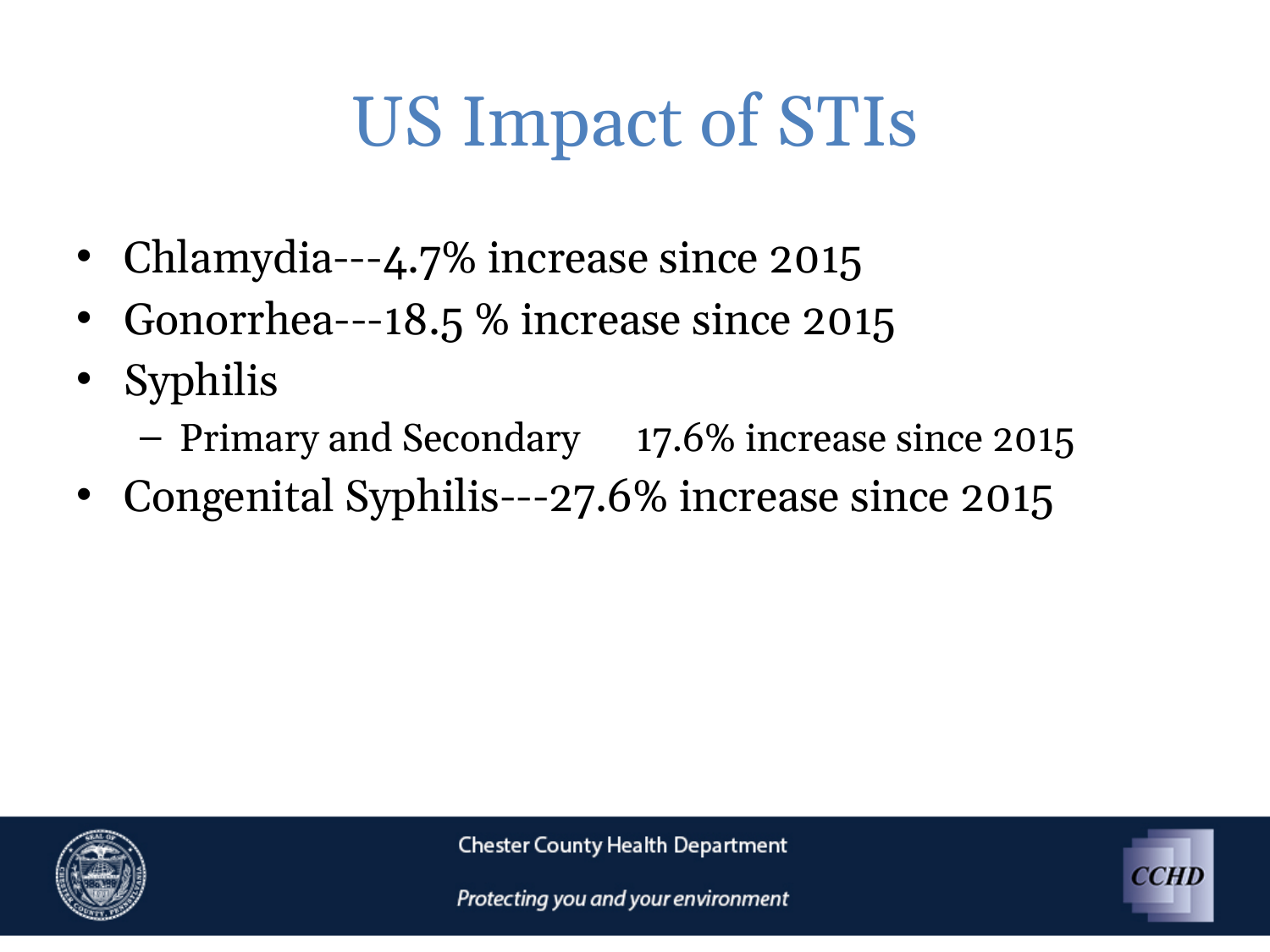

# US Impact of STIs
Chlamydia---4.7% increase since 2015
Gonorrhea---18.5 % increase since 2015
Syphilis
Primary and Secondary      17.6% increase since 2015
Congenital Syphilis---27.6% increase since 2015